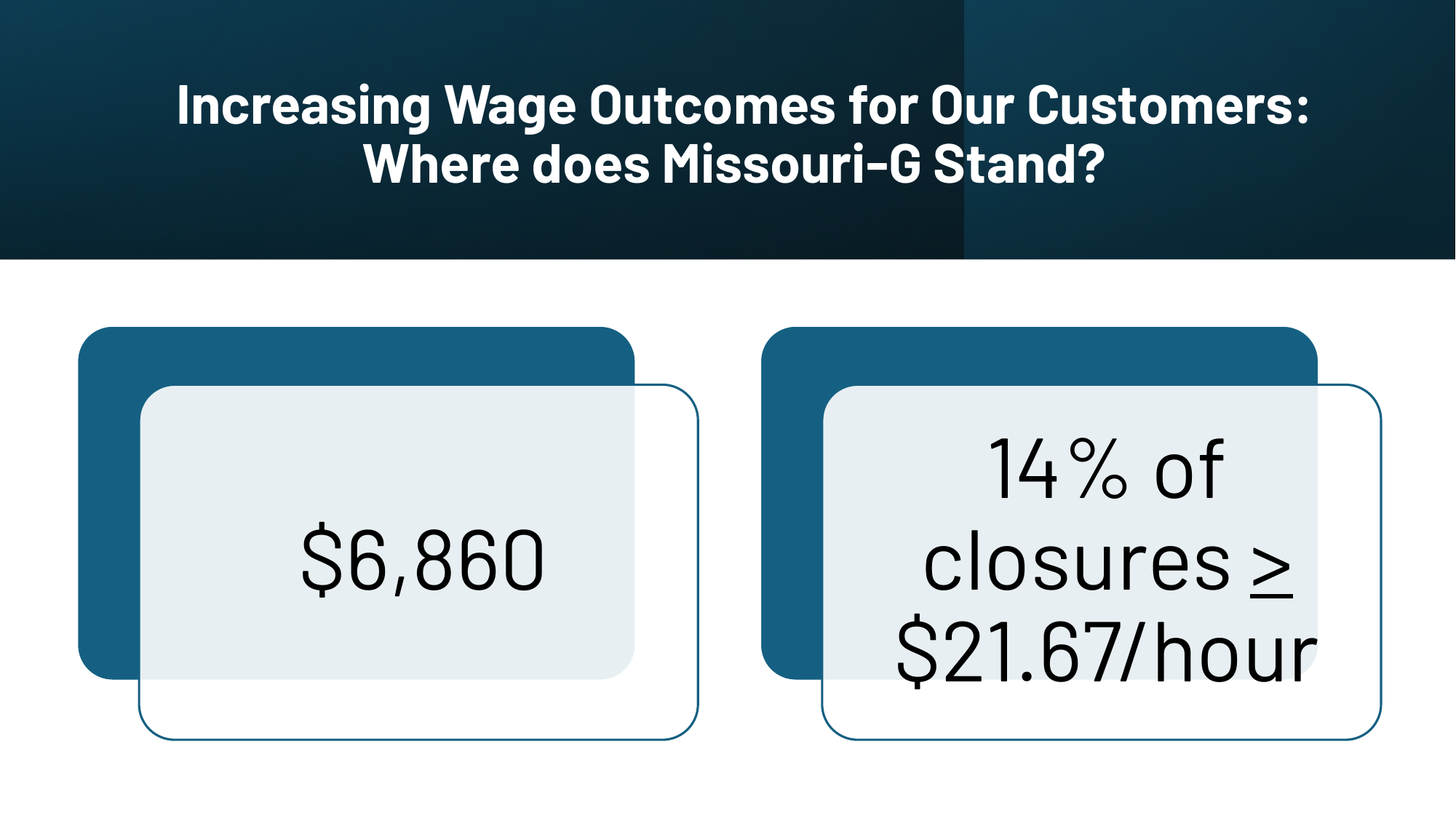

# Increasing Wage Outcomes for Our Customers: Where does Missouri-G Stand?
$6,860
14% of closures > $21.67/hour